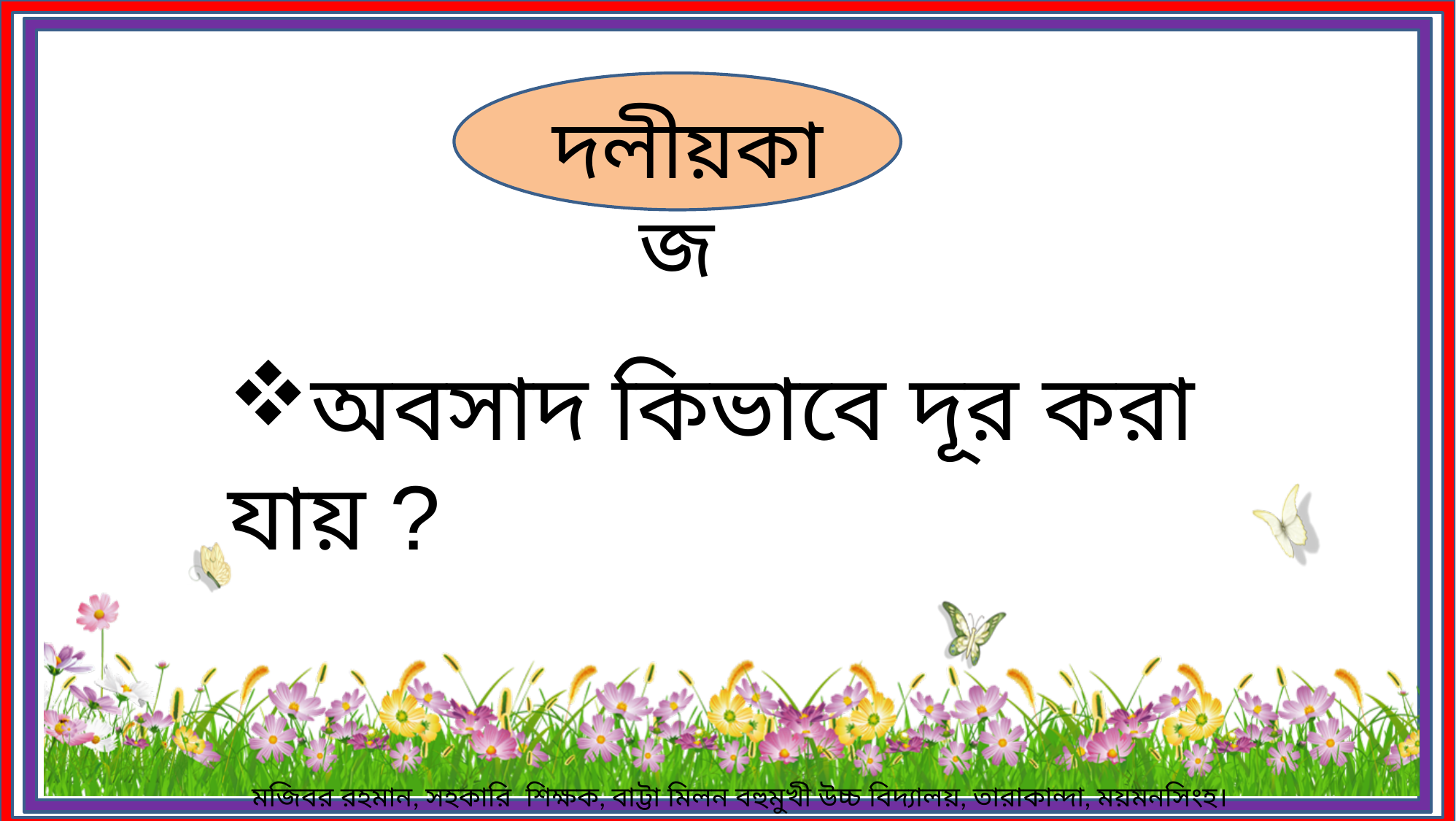

দলীয়কাজ
অবসাদ কিভাবে দূর করা যায় ?